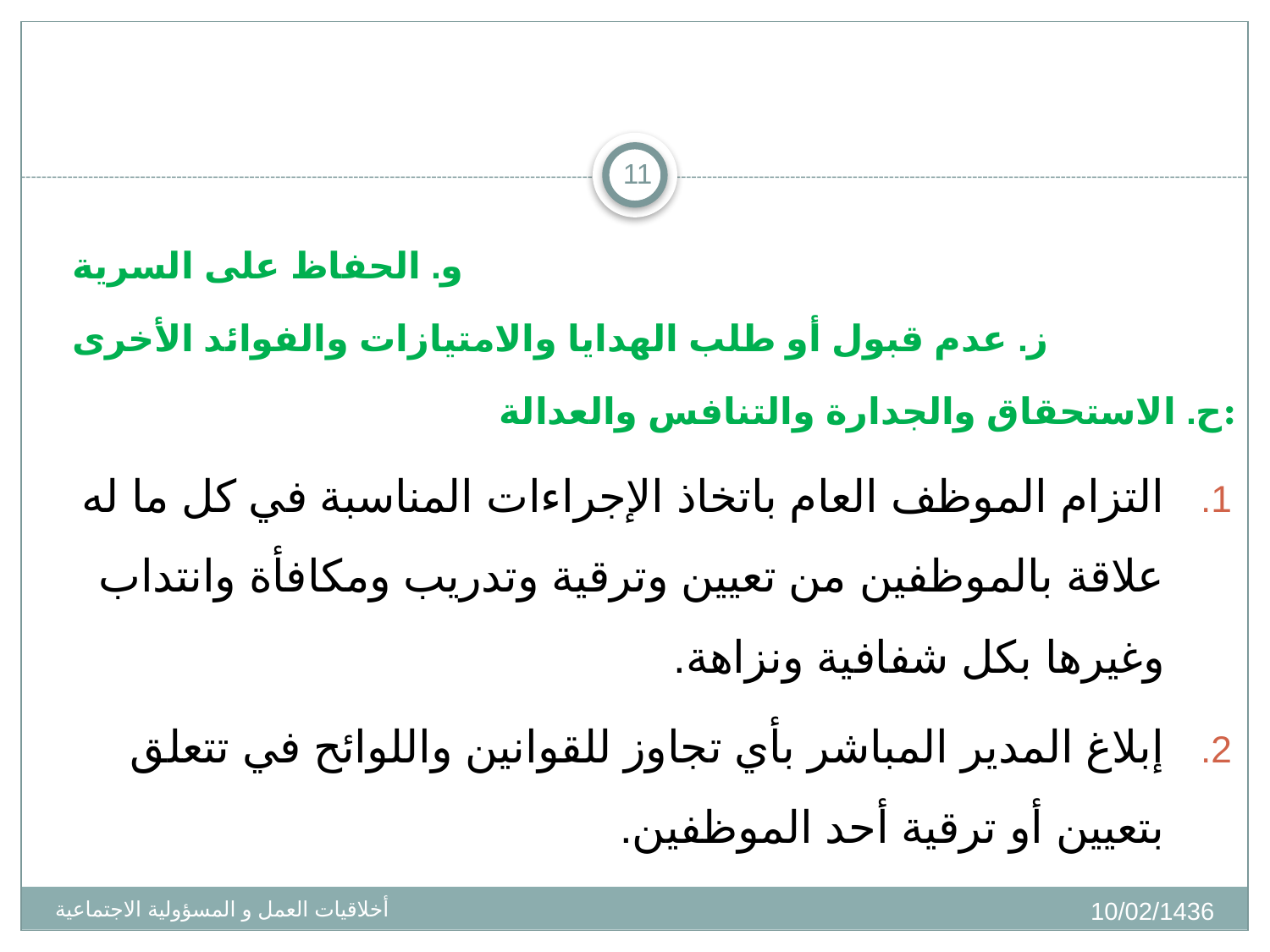

11
و. الحفاظ على السرية
ز. عدم قبول أو طلب الهدايا والامتيازات والفوائد الأخرى
ح. الاستحقاق والجدارة والتنافس والعدالة:
التزام الموظف العام باتخاذ الإجراءات المناسبة في كل ما له علاقة بالموظفين من تعيين وترقية وتدريب ومكافأة وانتداب وغيرها بكل شفافية ونزاهة.
إبلاغ المدير المباشر بأي تجاوز للقوانين واللوائح في تتعلق بتعيين أو ترقية أحد الموظفين.

10/02/1436
أخلاقيات العمل و المسؤولية الاجتماعية